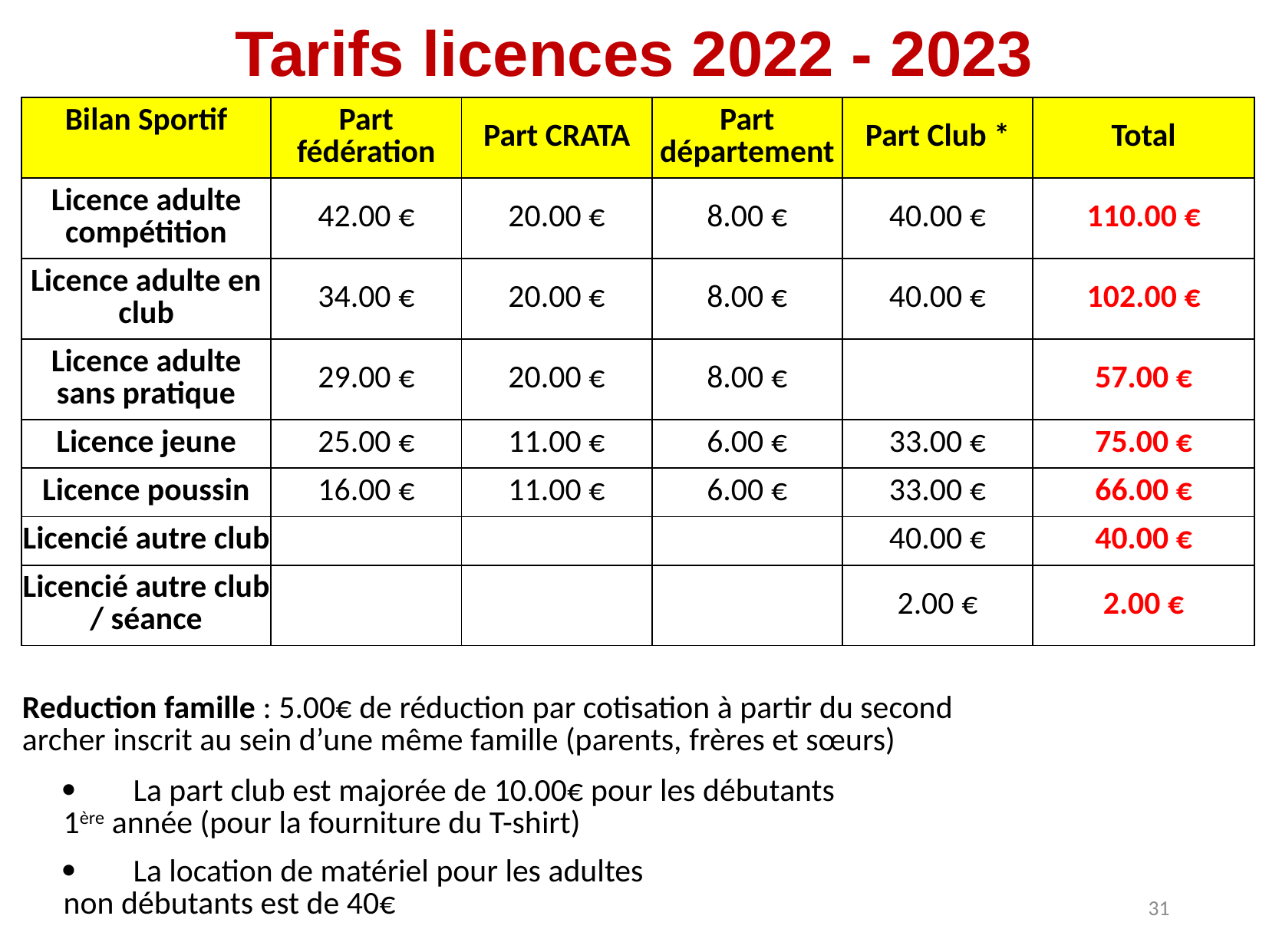

# Tarifs licences 2022 - 2023
| Bilan Sportif | Part fédération | Part CRATA | Part département | Part Club \* | Total |
| --- | --- | --- | --- | --- | --- |
| Licence adulte compétition | 42.00 € | 20.00 € | 8.00 € | 40.00 € | 110.00 € |
| Licence adulte en club | 34.00 € | 20.00 € | 8.00 € | 40.00 € | 102.00 € |
| Licence adulte sans pratique | 29.00 € | 20.00 € | 8.00 € |  | 57.00 € |
| Licence jeune | 25.00 € | 11.00 € | 6.00 € | 33.00 € | 75.00 € |
| Licence poussin | 16.00 € | 11.00 € | 6.00 € | 33.00 € | 66.00 € |
| Licencié autre club |  |  |  | 40.00 € | 40.00 € |
| Licencié autre club / séance |  |  |  | 2.00 € | 2.00 € |
|  |  |  |  |  |  |
| Reduction famille : 5.00€ de réduction par cotisation à partir du second archer inscrit au sein d’une même famille (parents, frères et sœurs) |  |  |  |  |  |
| •       La part club est majorée de 10.00€ pour les débutants 1ère année (pour la fourniture du T-shirt) |  |  |  |  |  |
| •       La location de matériel pour les adultes non débutants est de 40€ |  |  |  |  |  |
31